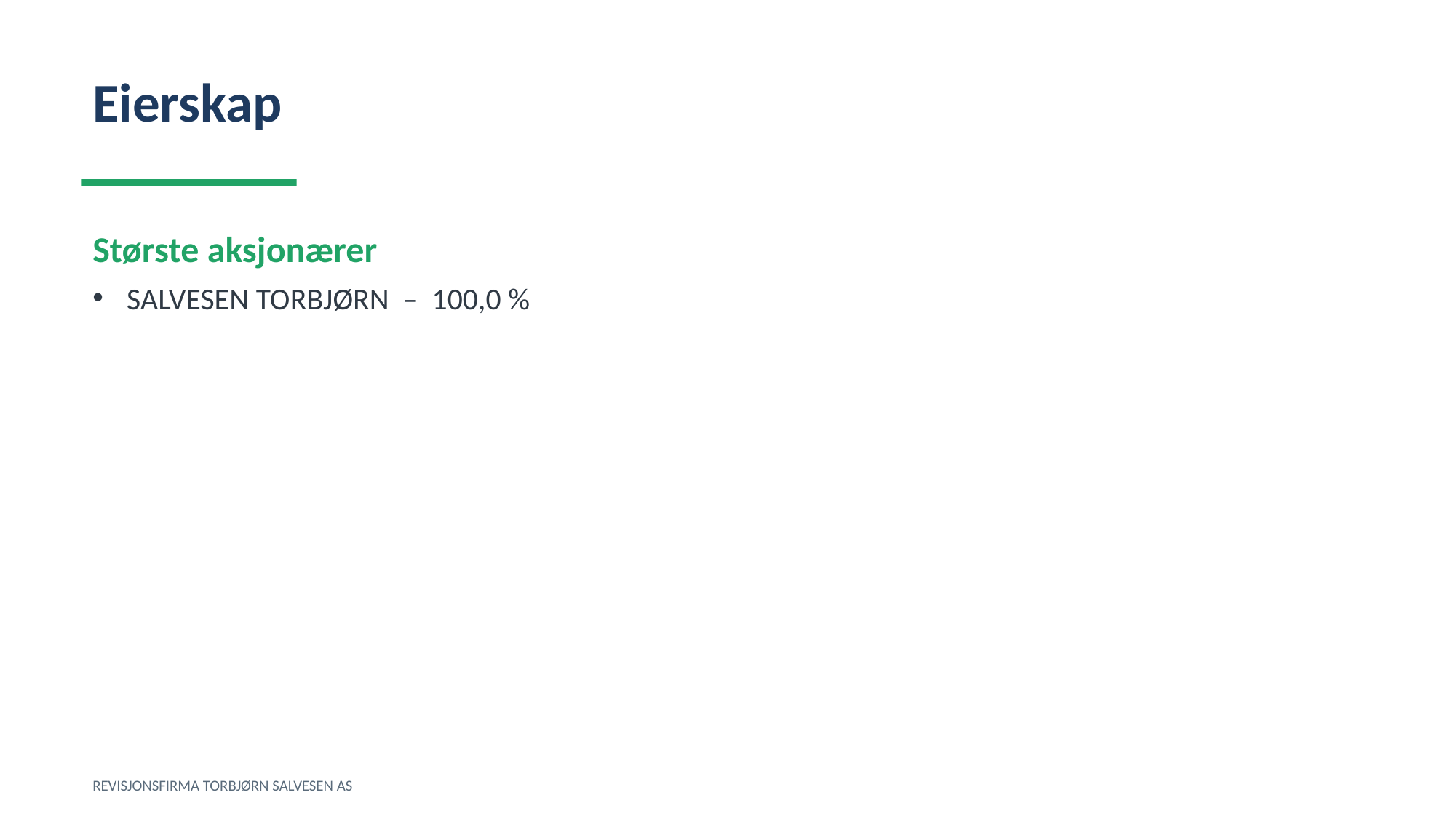

Eierskap

Største aksjonærer
SALVESEN TORBJØRN  –  100,0 %
REVISJONSFIRMA TORBJØRN SALVESEN AS